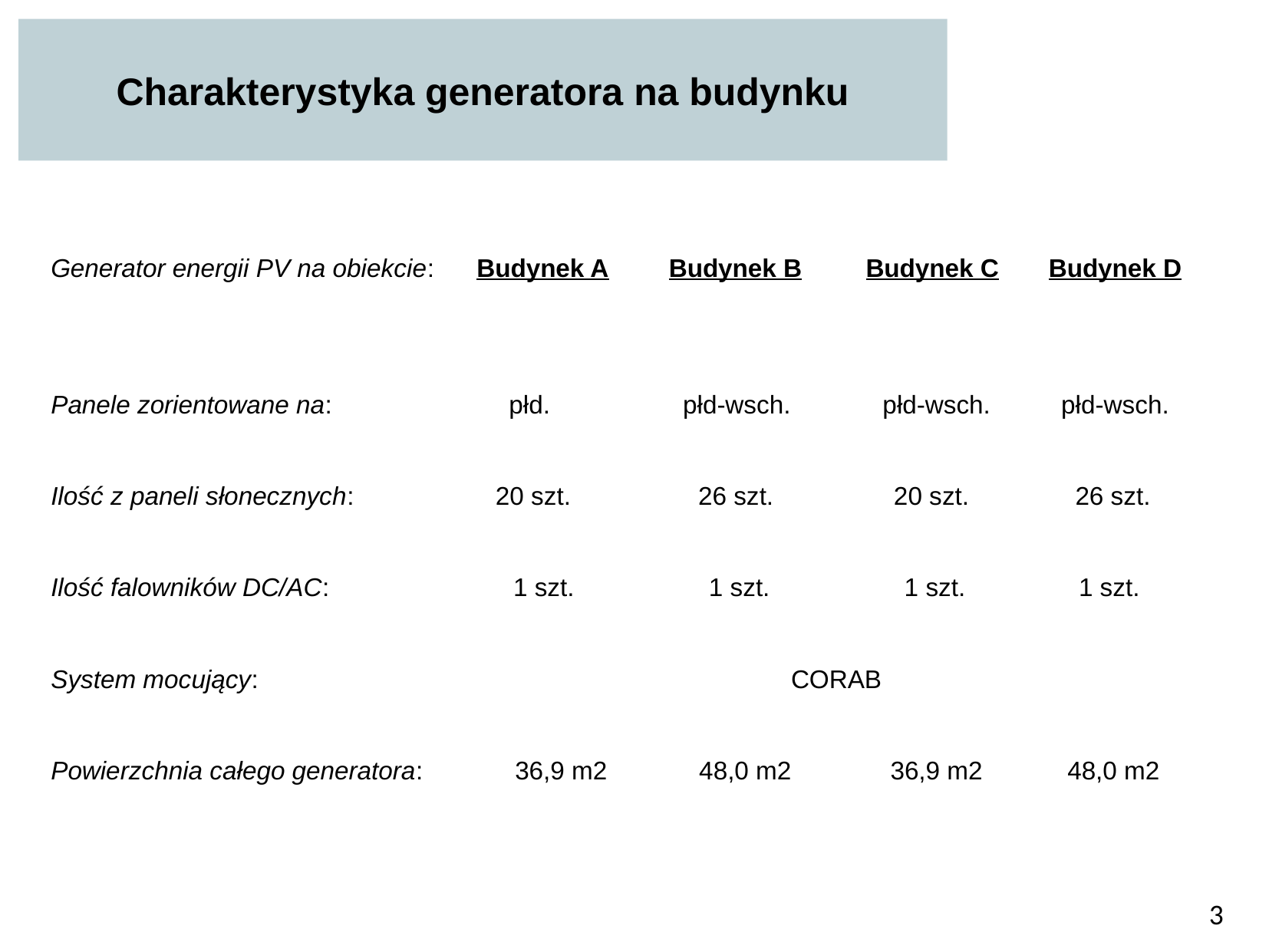

Charakterystyka generatora na budynku

Generator energii PV na obiekcie:      Budynek A	      Budynek B         Budynek C       Budynek D

Panele zorientowane na:                         płd.  	        płd-wsch.             płd-wsch.          płd-wsch.

Ilość z paneli słonecznych:                    20 szt.                  26 szt.                 20 szt.               26 szt.

Ilość falowników DC/AC:                          1 szt.                   1 szt.                   1 szt.                1 szt.

System mocujący:                                                 		       CORAB

Powierzchnia całego generatora:             36,9 m2             48,0 m2              36,9 m2            48,0 m2

3